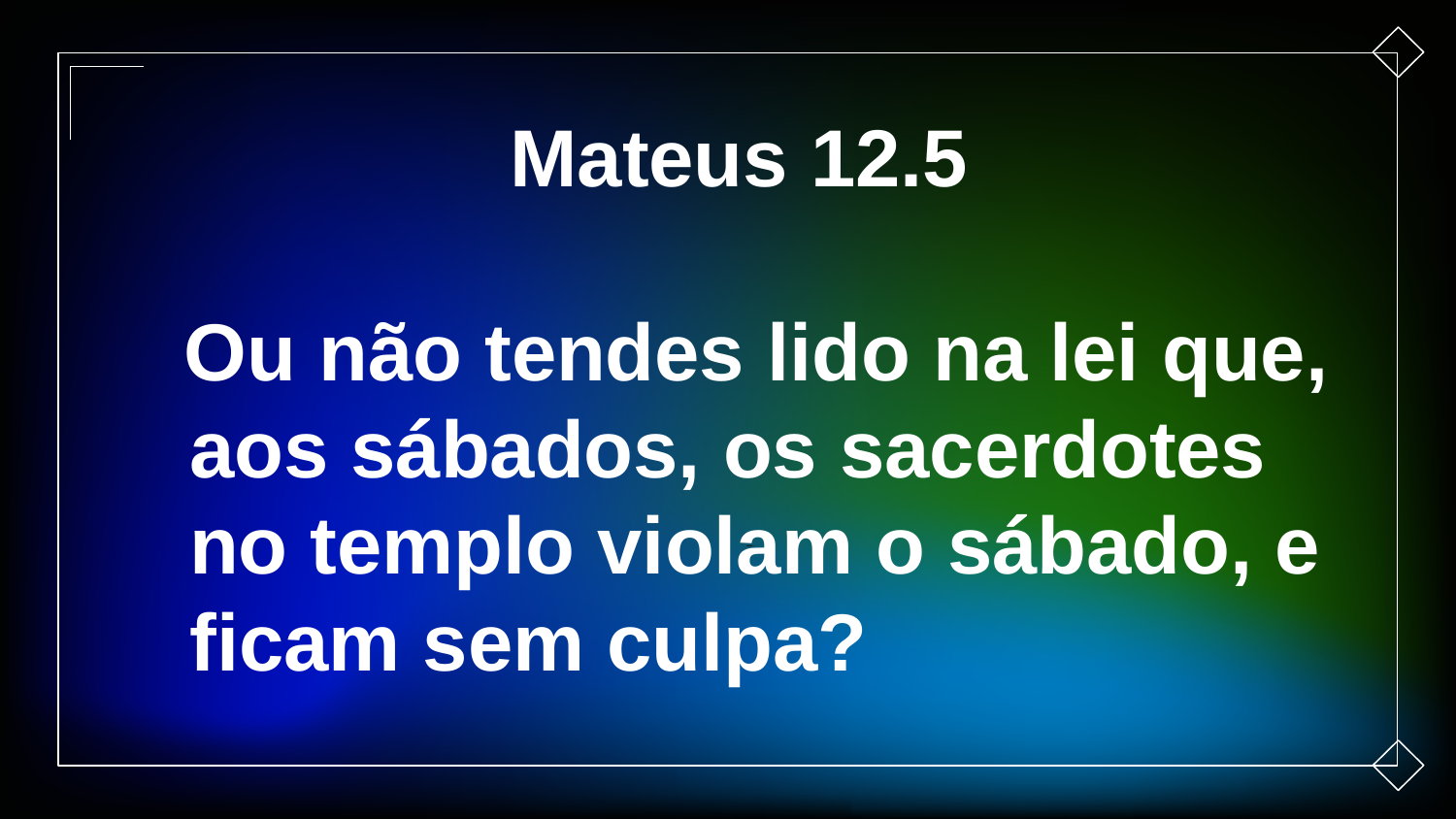

Mateus 12.5

  Ou não tendes lido na lei que, aos sábados, os sacerdotes no templo violam o sábado, e ficam sem culpa?